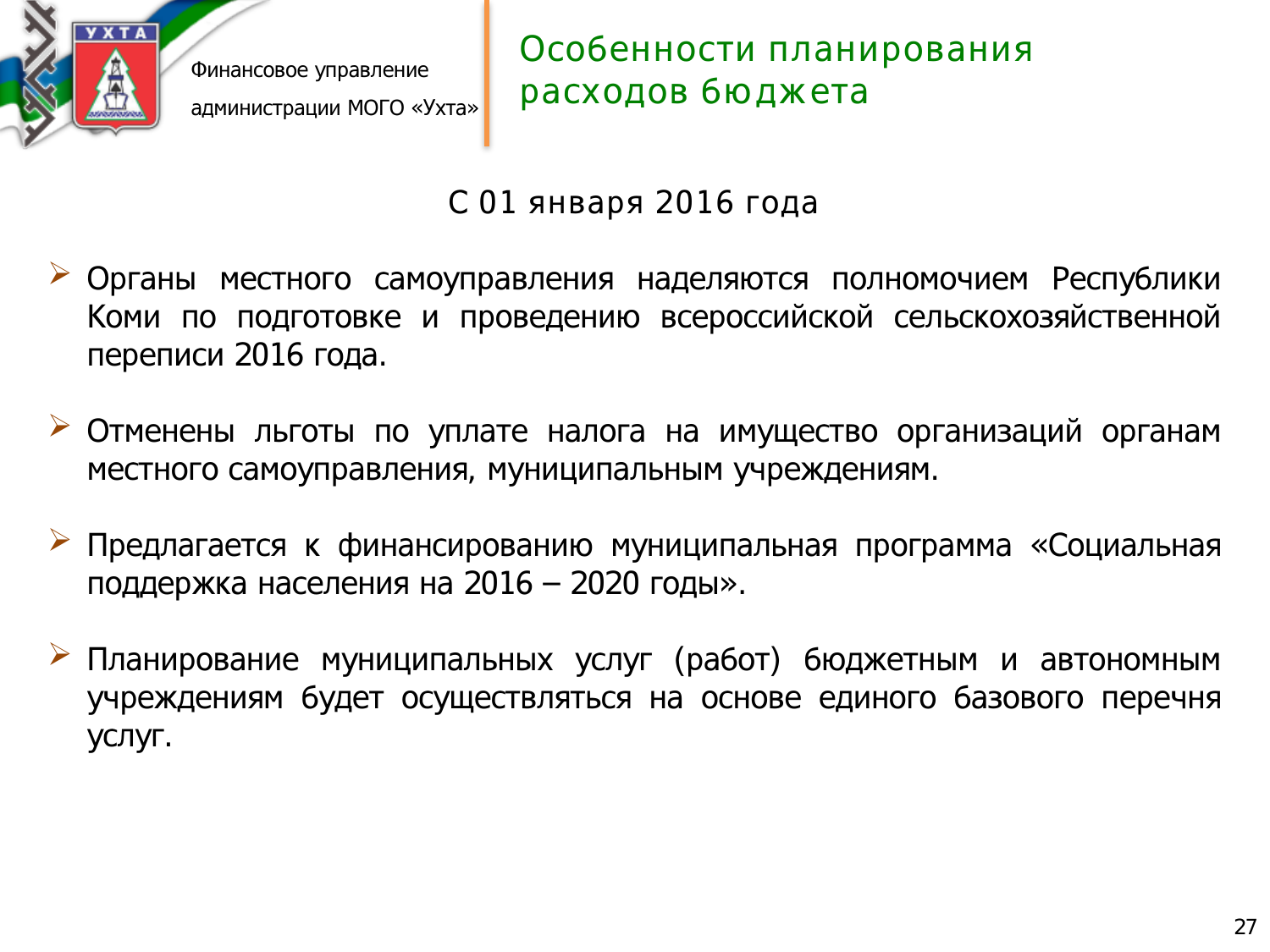

Особенности планирования расходов бюджета
С 01 января 2016 года

Органы местного самоуправления наделяются полномочием Республики Коми по подготовке и проведению всероссийской сельскохозяйственной переписи 2016 года.

Отменены льготы по уплате налога на имущество организаций органам местного самоуправления, муниципальным учреждениям.

Предлагается к финансированию муниципальная программа «Социальная поддержка населения на 2016 – 2020 годы».

Планирование муниципальных услуг (работ) бюджетным и автономным учреждениям будет осуществляться на основе единого базового перечня услуг.
27